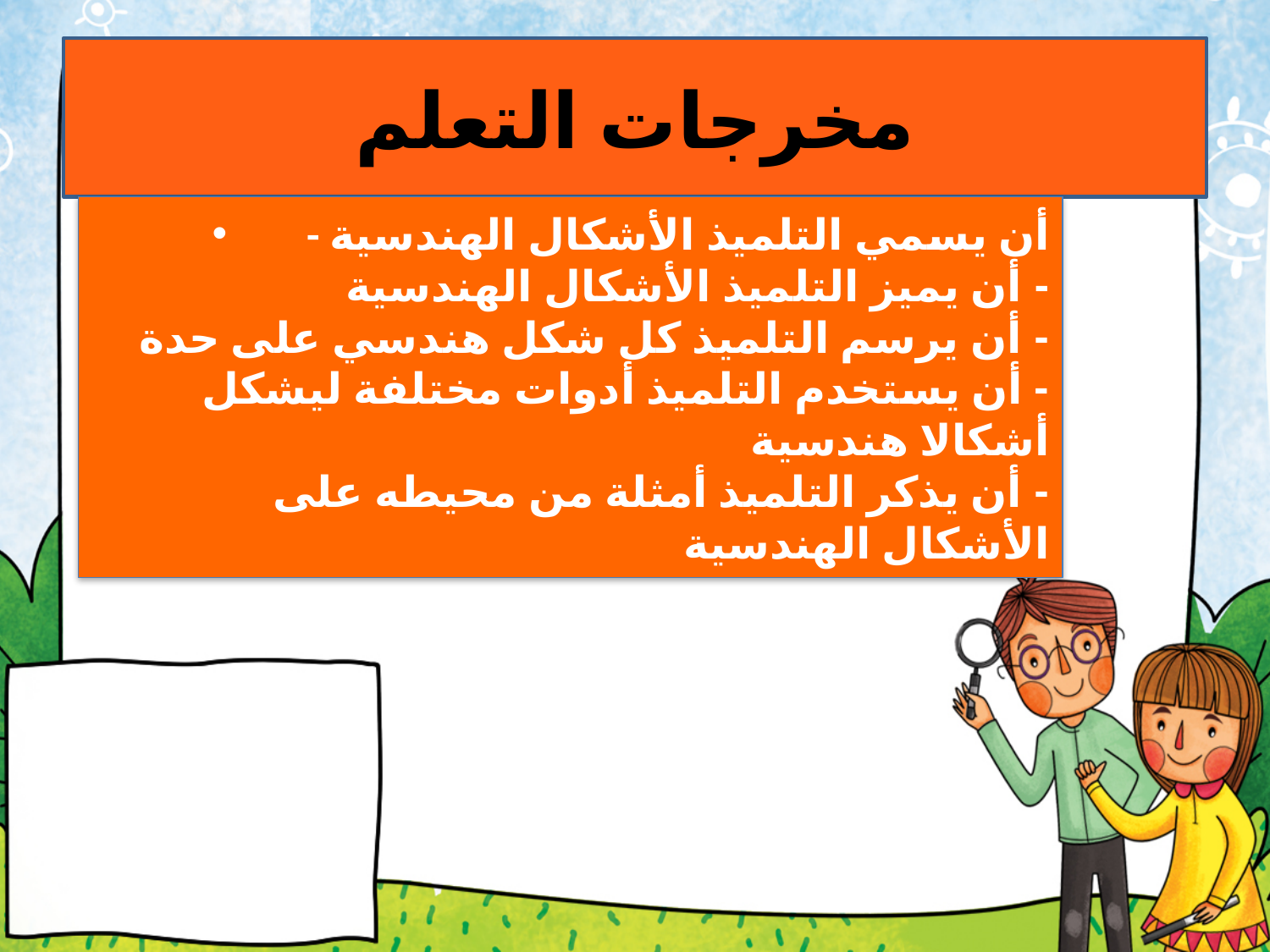

# مخرجات التعلم
- أن يسمي التلميذ الأشكال الهندسية
- أن يميز التلميذ الأشكال الهندسية
- أن يرسم التلميذ كل شكل هندسي على حدة
- أن يستخدم التلميذ أدوات مختلفة ليشكل أشكالا هندسية
- أن يذكر التلميذ أمثلة من محيطه على الأشكال الهندسية